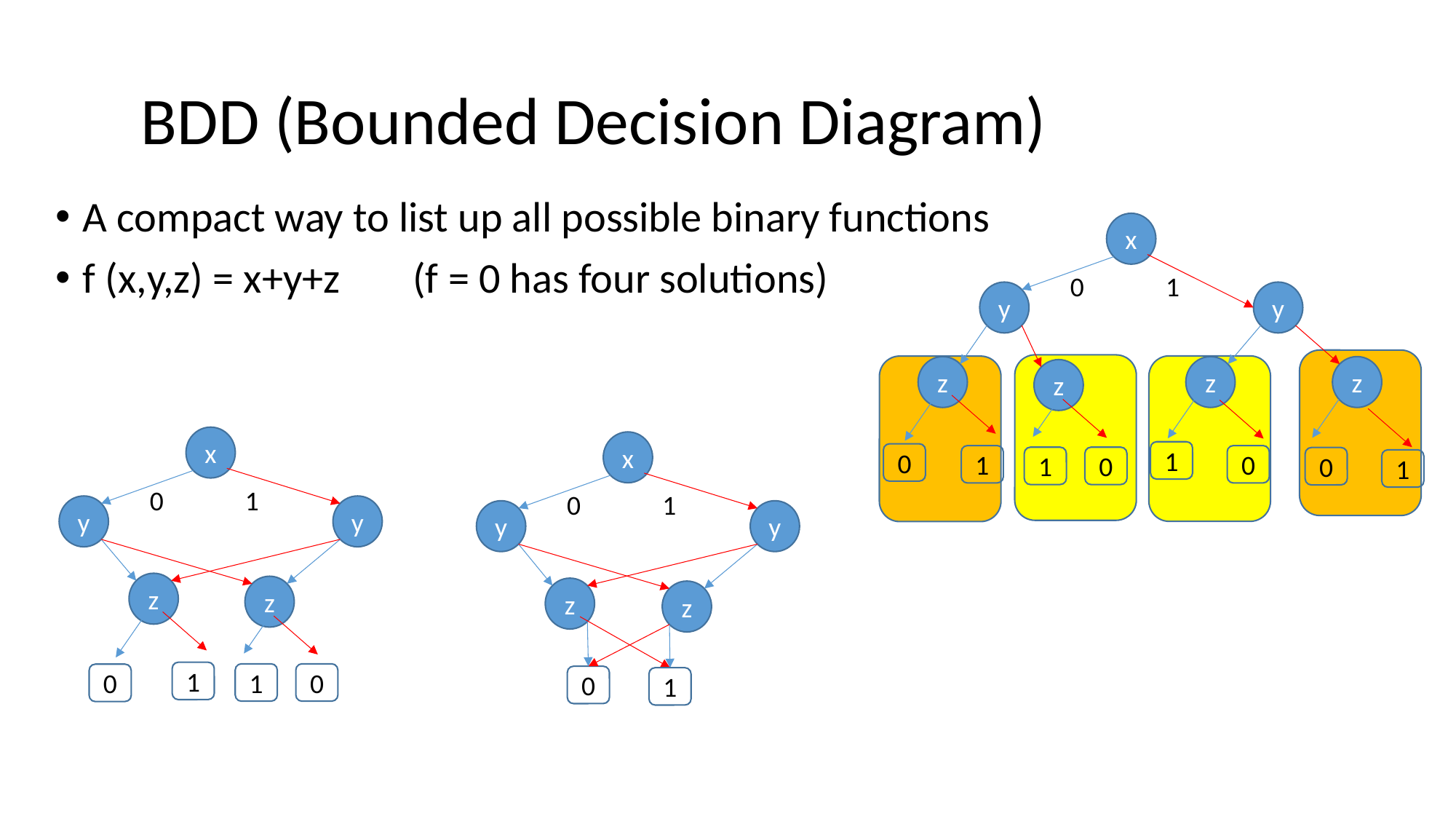

# BDD (Bounded Decision Diagram)
A compact way to list up all possible binary functions
f (x,y,z) = x+y+z 　(f = 0 has four solutions)

x
0
1
y
y

z
z
z
z
x
x
1
0
0
1
1
0
0
1
0
1
0
1
y
y
y
y
z
z
z
z
1
1
0
0
0
1